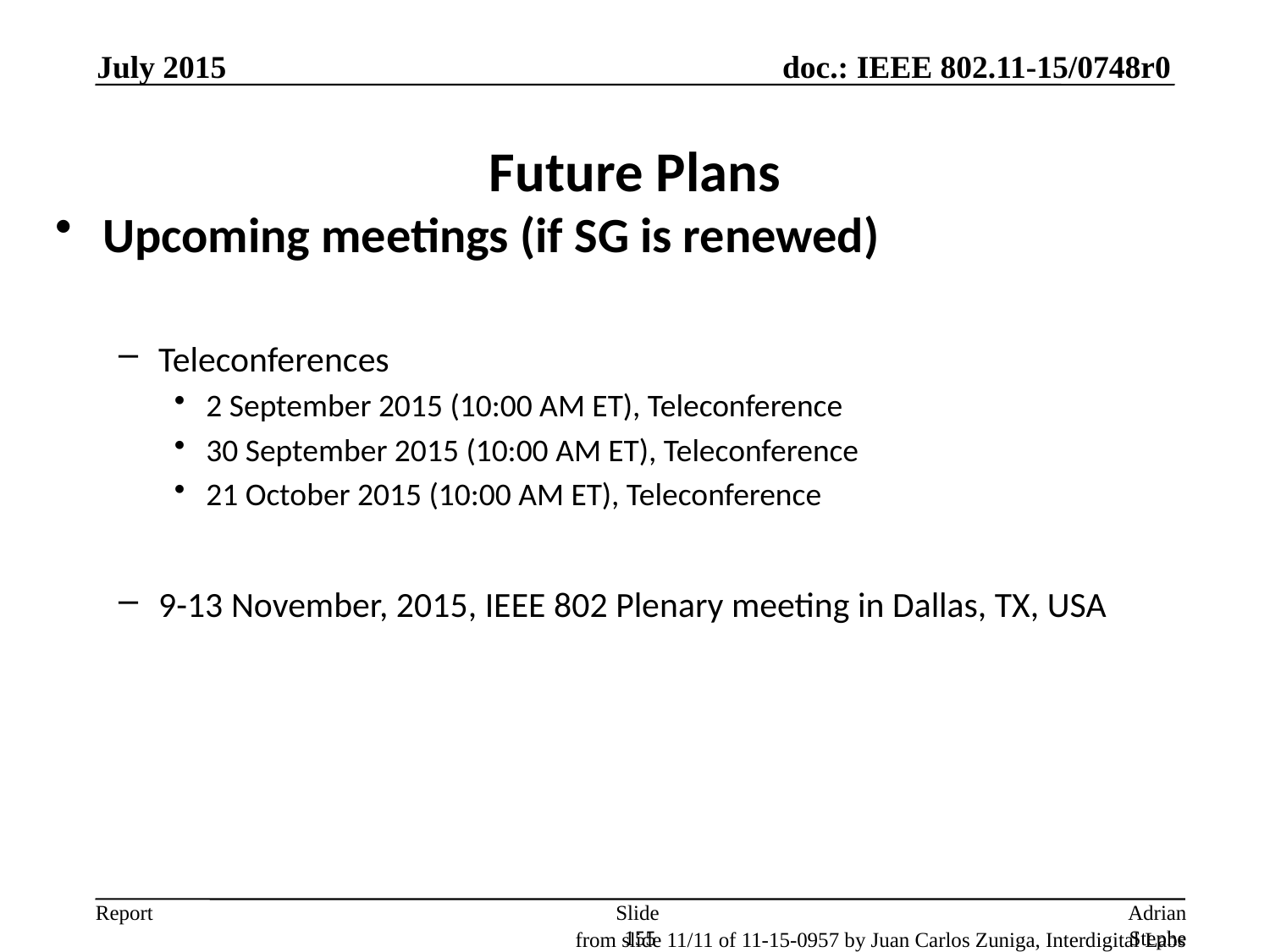

July 2015
# Future Plans
Upcoming meetings (if SG is renewed)

Teleconferences
2 September 2015 (10:00 AM ET), Teleconference
30 September 2015 (10:00 AM ET), Teleconference
21 October 2015 (10:00 AM ET), Teleconference

9-13 November, 2015, IEEE 802 Plenary meeting in Dallas, TX, USA
Slide 155
Adrian Stephens, Intel
from slide 11/11 of 11-15-0957 by Juan Carlos Zuniga, Interdigital Labs